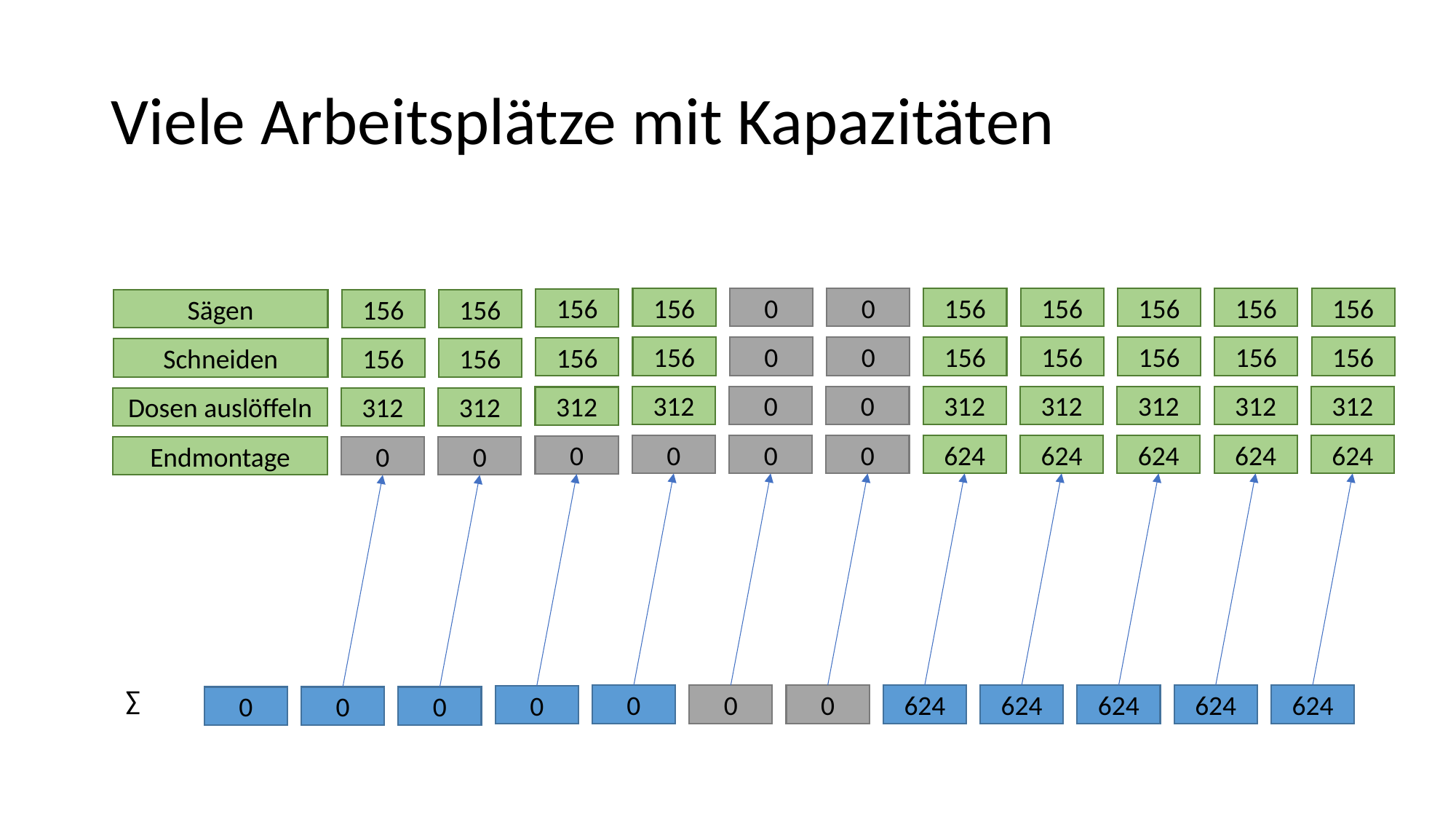

# Viele Arbeitsplätze mit Kapazitäten
156
0
0
156
156
156
156
156
156
Sägen
156
156
156
0
0
156
156
156
156
156
156
Schneiden
156
156
312
0
0
312
312
312
312
312
312
Dosen auslöffeln
312
312
0
0
0
624
624
624
624
624
0
Endmontage
0
0
∑
0
0
0
624
624
624
624
624
0
0
0
0